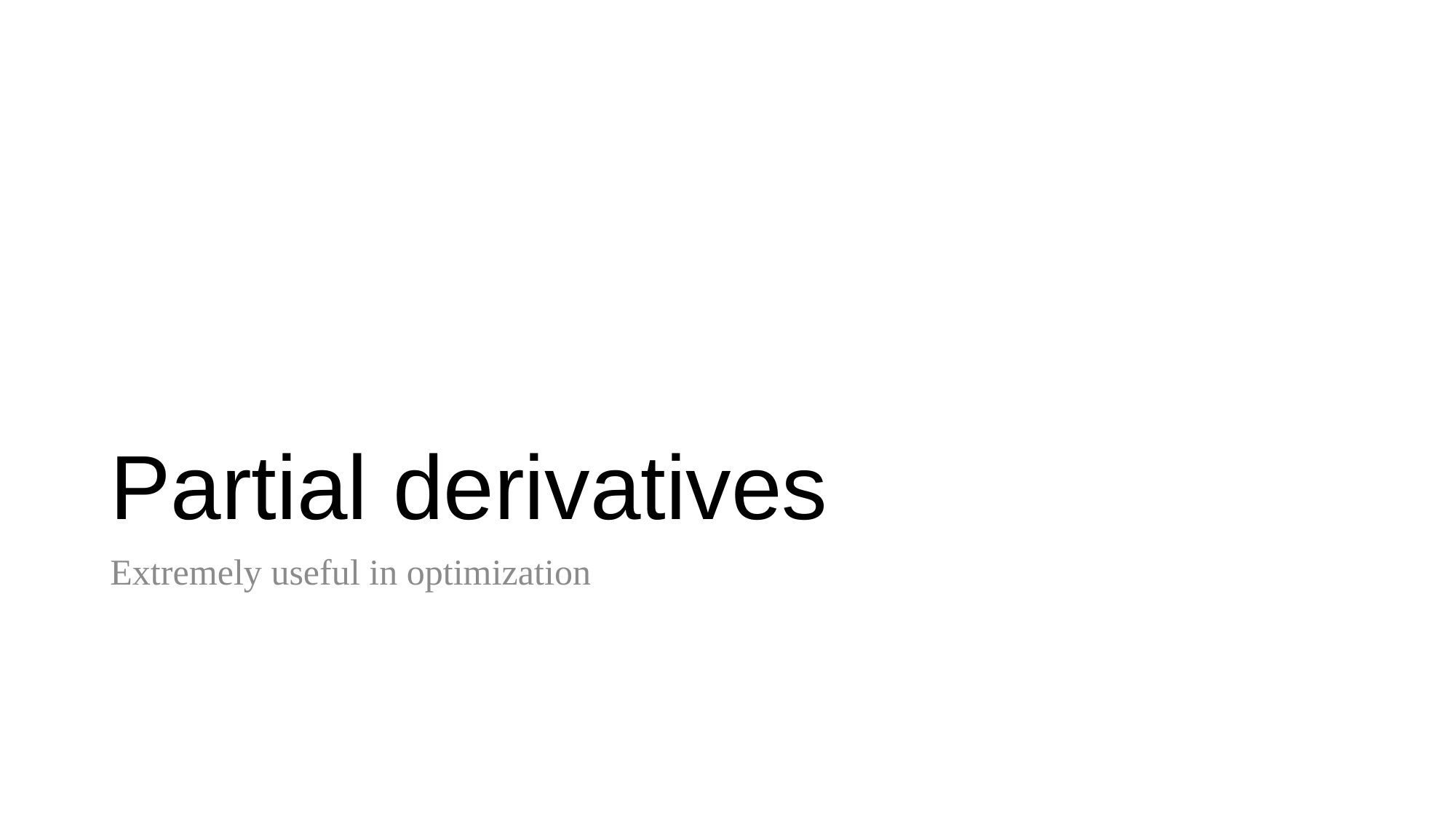

# Partial derivatives
Extremely useful in optimization